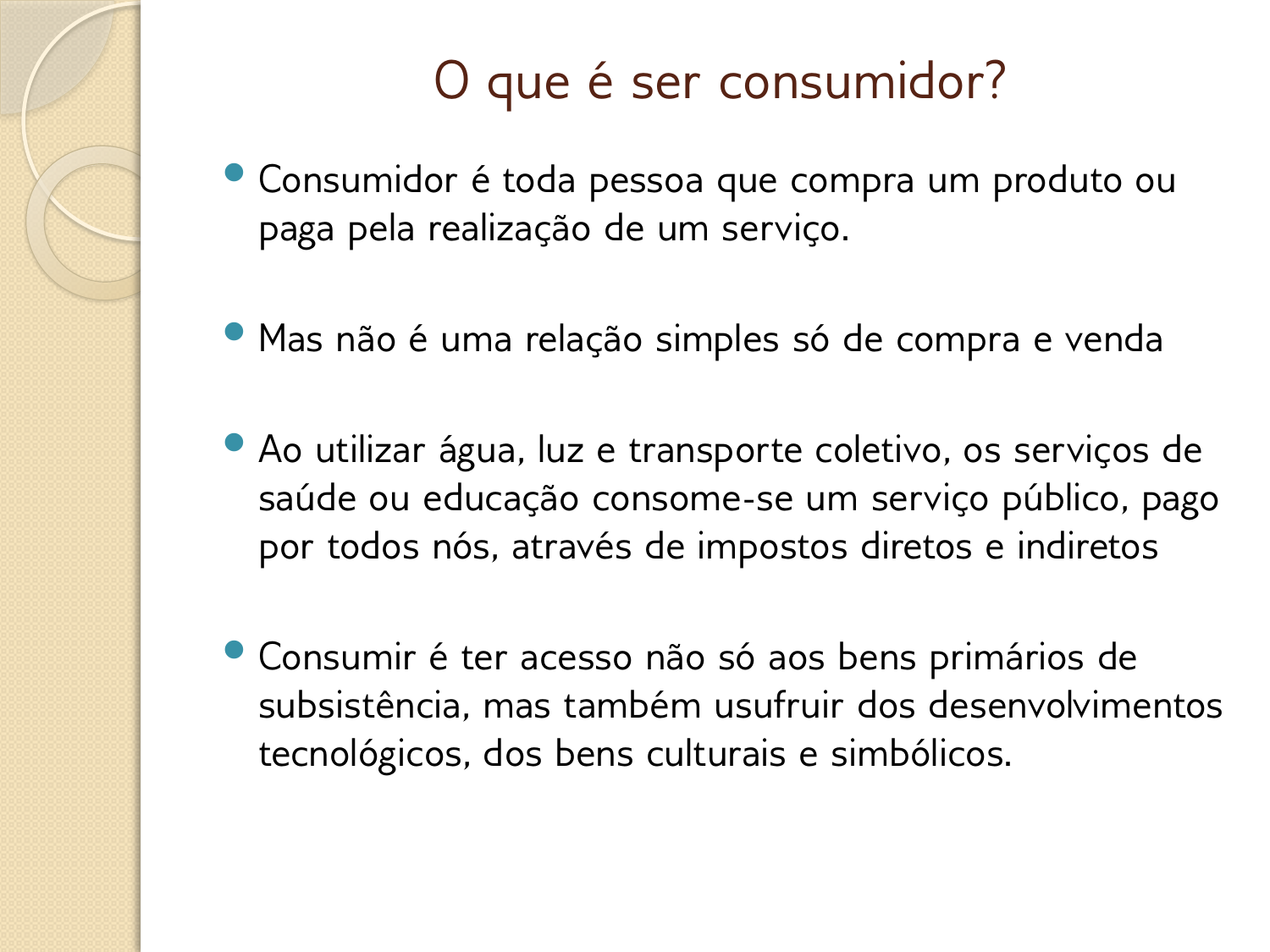

# O que é ser consumidor?
Consumidor é toda pessoa que compra um produto ou paga pela realização de um serviço.

Mas não é uma relação simples só de compra e venda

Ao utilizar água, luz e transporte coletivo, os serviços de saúde ou educação consome-se um serviço público, pago por todos nós, através de impostos diretos e indiretos

Consumir é ter acesso não só aos bens primários de subsistência, mas também usufruir dos desenvolvimentos tecnológicos, dos bens culturais e simbólicos.